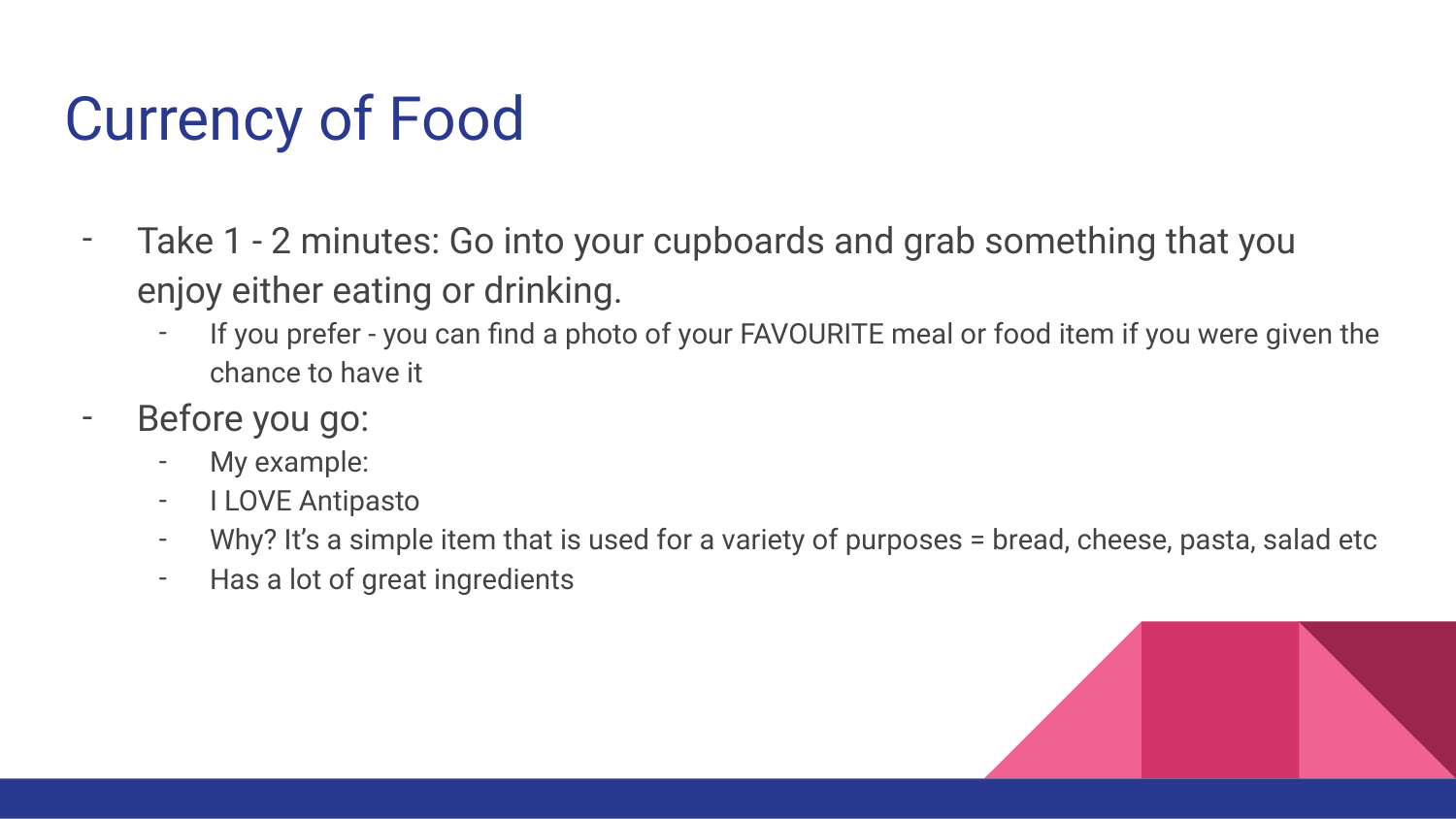

# Currency of Food
Take 1 - 2 minutes: Go into your cupboards and grab something that you enjoy either eating or drinking.
If you prefer - you can find a photo of your FAVOURITE meal or food item if you were given the chance to have it
Before you go:
My example:
I LOVE Antipasto
Why? It’s a simple item that is used for a variety of purposes = bread, cheese, pasta, salad etc
Has a lot of great ingredients